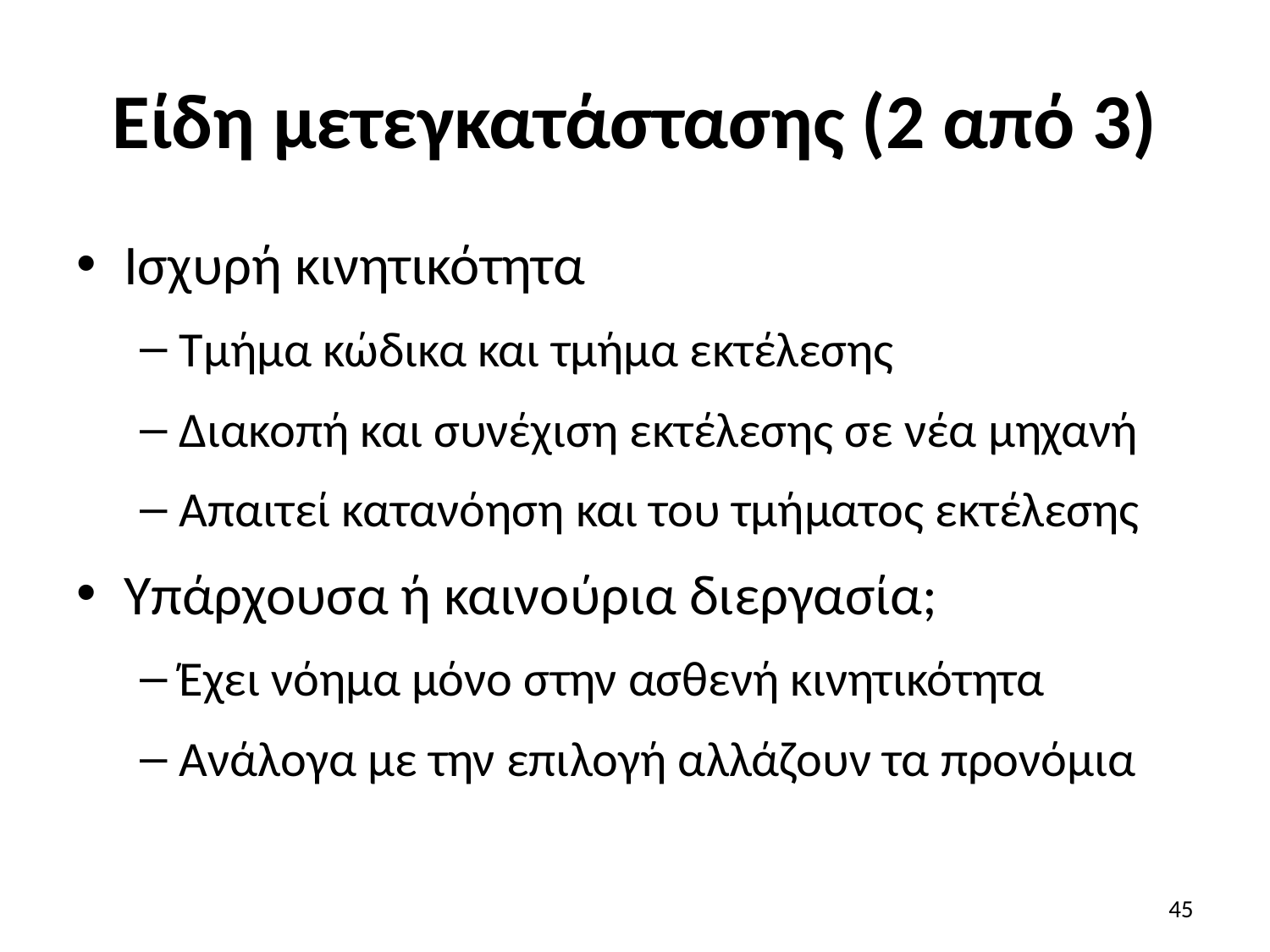

# Είδη μετεγκατάστασης (2 από 3)
Ισχυρή κινητικότητα
Τμήμα κώδικα και τμήμα εκτέλεσης
Διακοπή και συνέχιση εκτέλεσης σε νέα μηχανή
Απαιτεί κατανόηση και του τμήματος εκτέλεσης
Υπάρχουσα ή καινούρια διεργασία;
Έχει νόημα μόνο στην ασθενή κινητικότητα
Ανάλογα με την επιλογή αλλάζουν τα προνόμια

45